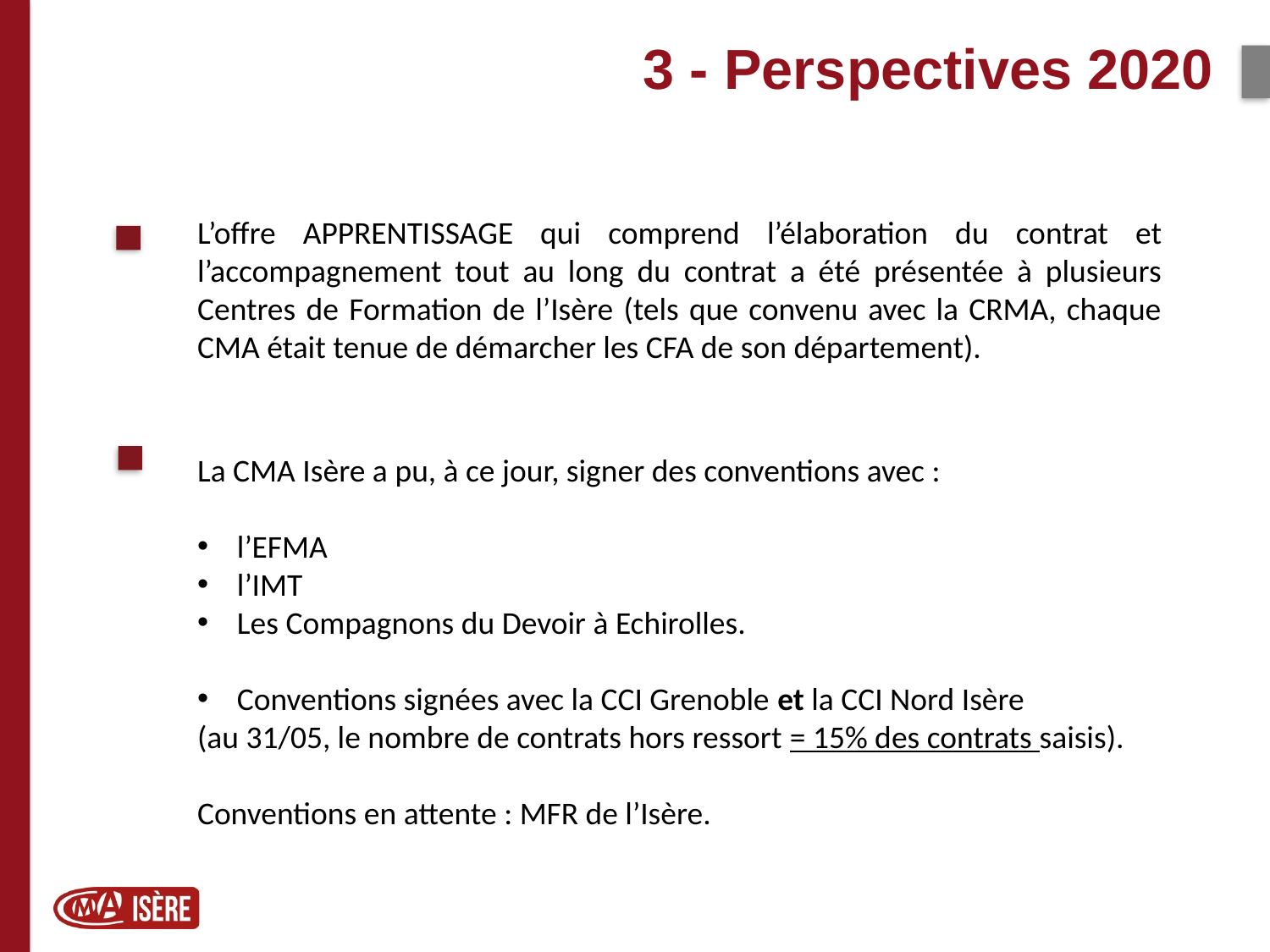

3 - Perspectives 2020

L’offre APPRENTISSAGE qui comprend l’élaboration du contrat et l’accompagnement tout au long du contrat a été présentée à plusieurs Centres de Formation de l’Isère (tels que convenu avec la CRMA, chaque CMA était tenue de démarcher les CFA de son département).

La CMA Isère a pu, à ce jour, signer des conventions avec :

l’EFMA
l’IMT
Les Compagnons du Devoir à Echirolles.

Conventions signées avec la CCI Grenoble et la CCI Nord Isère
(au 31/05, le nombre de contrats hors ressort = 15% des contrats saisis).

Conventions en attente : MFR de l’Isère.